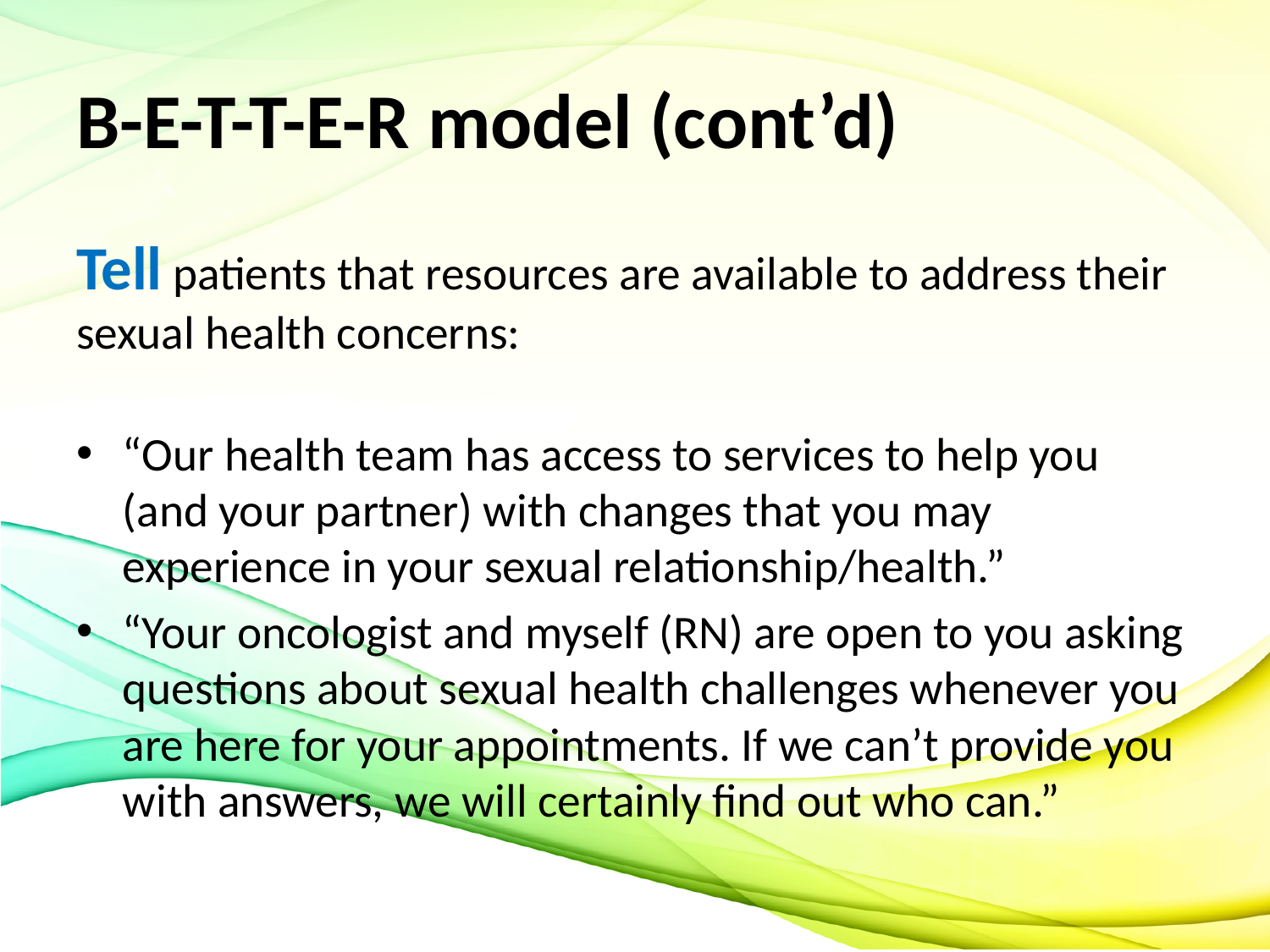

# B-E-T-T-E-R model (cont’d)
Tell patients that resources are available to address their sexual health concerns:
“Our health team has access to services to help you (and your partner) with changes that you may experience in your sexual relationship/health.”
“Your oncologist and myself (RN) are open to you asking questions about sexual health challenges whenever you are here for your appointments. If we can’t provide you with answers, we will certainly find out who can.”